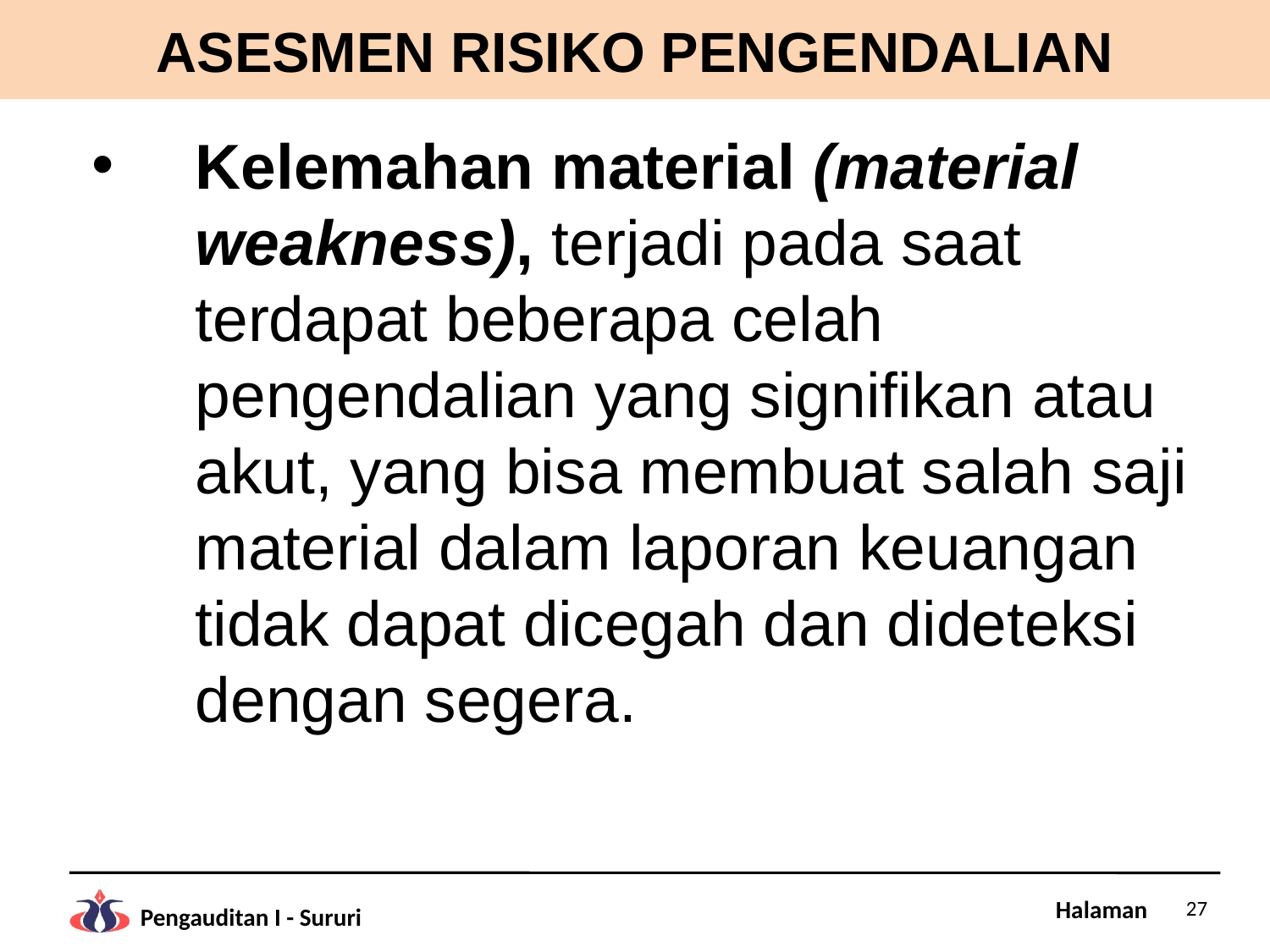

# ASESMEN RISIKO PENGENDALIAN
Kelemahan material (material weakness), terjadi pada saat terdapat beberapa celah pengendalian yang signifikan atau akut, yang bisa membuat salah saji material dalam laporan keuangan tidak dapat dicegah dan dideteksi dengan segera.
27